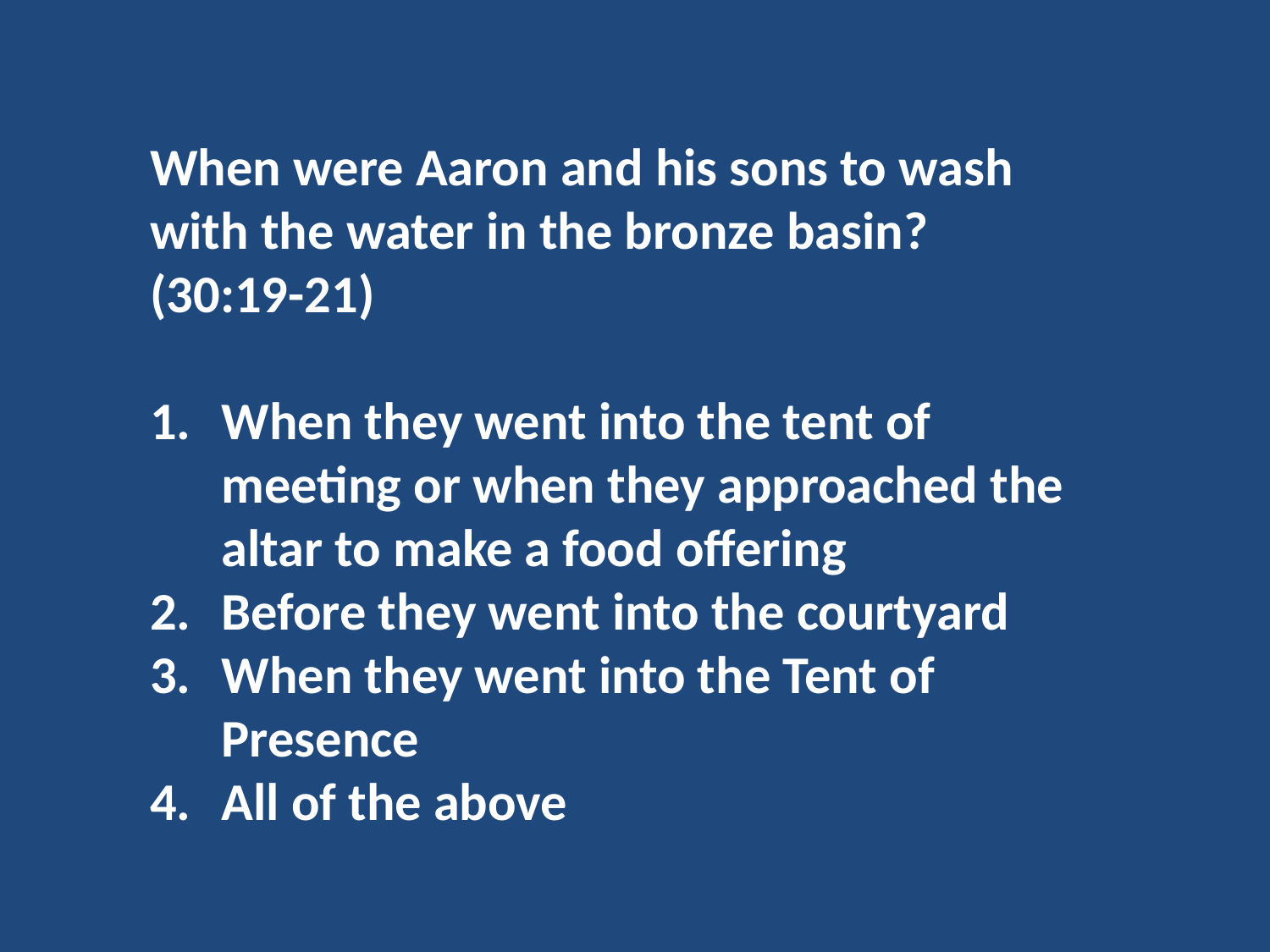

When were Aaron and his sons to wash with the water in the bronze basin? (30:19-21)

When they went into the tent of meeting or when they approached the altar to make a food offering
Before they went into the courtyard
When they went into the Tent of Presence
All of the above